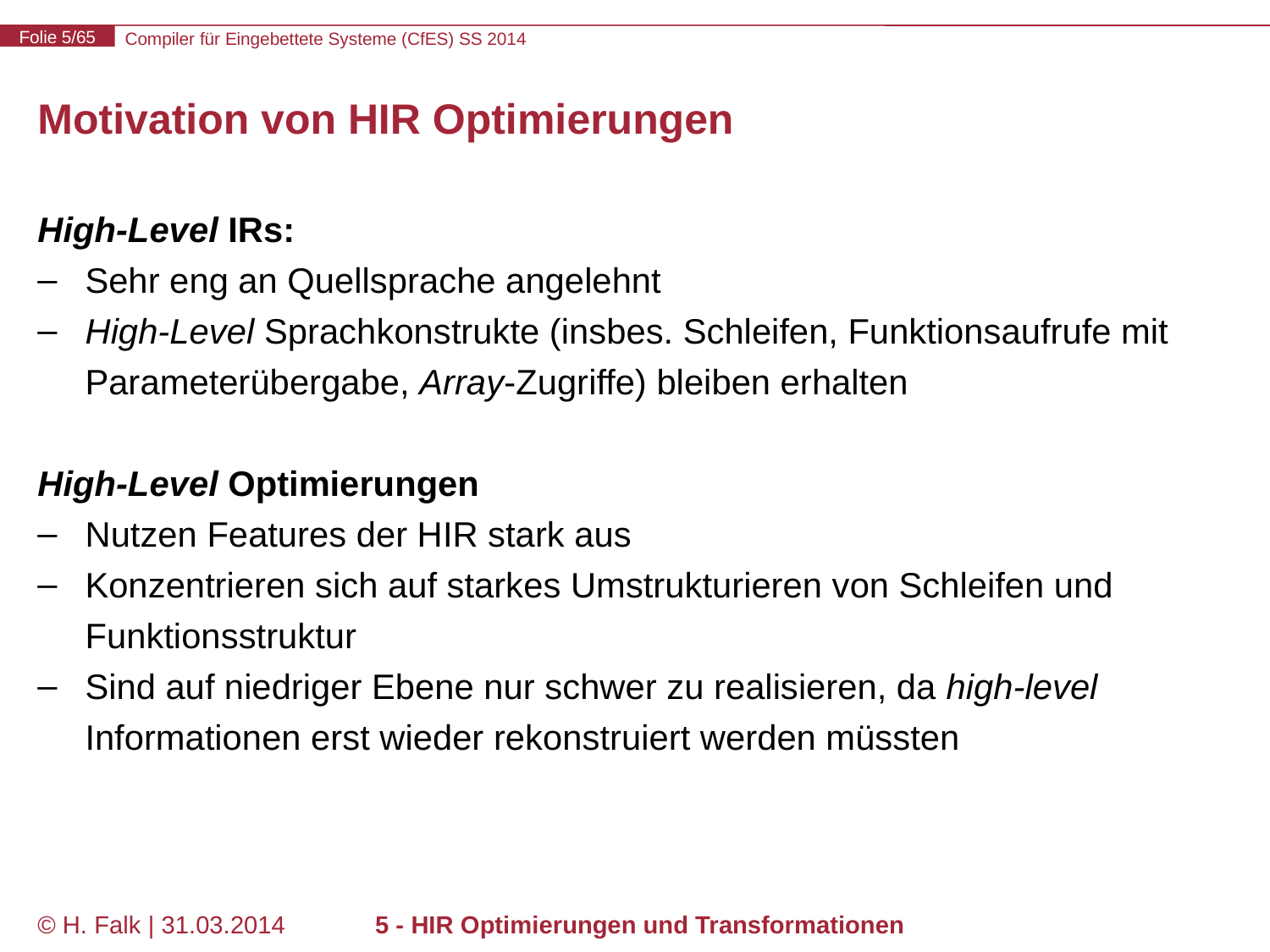

# Motivation von HIR Optimierungen
High-Level IRs:
Sehr eng an Quellsprache angelehnt
High-Level Sprachkonstrukte (insbes. Schleifen, Funktionsaufrufe mit Parameterübergabe, Array-Zugriffe) bleiben erhalten

High-Level Optimierungen
Nutzen Features der HIR stark aus
Konzentrieren sich auf starkes Umstrukturieren von Schleifen und Funktionsstruktur
Sind auf niedriger Ebene nur schwer zu realisieren, da high-level Informationen erst wieder rekonstruiert werden müssten
© H. Falk | 31.03.2014
5 - HIR Optimierungen und Transformationen